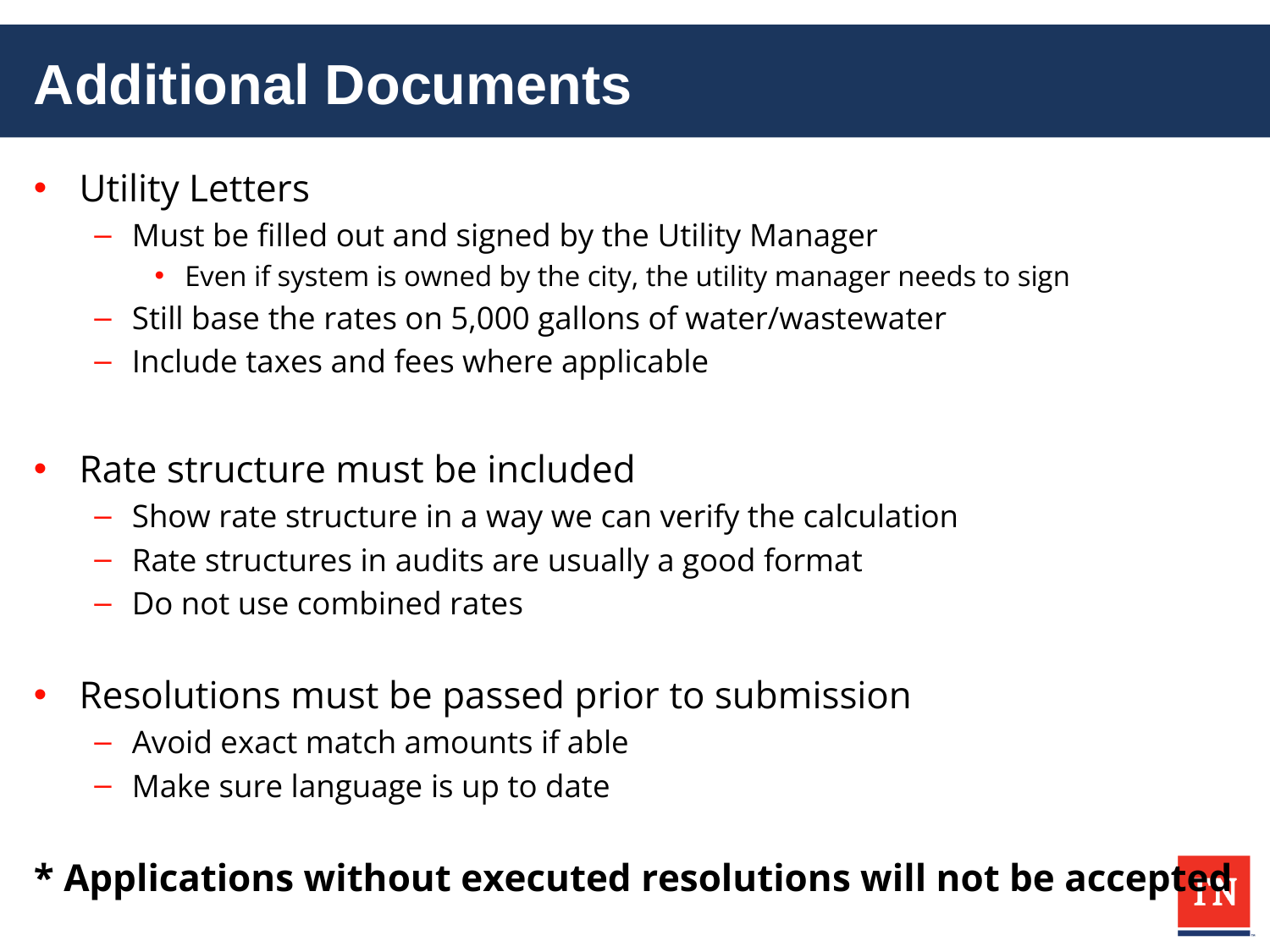

# Additional Documents
Utility Letters
Must be filled out and signed by the Utility Manager
Even if system is owned by the city, the utility manager needs to sign
Still base the rates on 5,000 gallons of water/wastewater
Include taxes and fees where applicable

Rate structure must be included
Show rate structure in a way we can verify the calculation
Rate structures in audits are usually a good format
Do not use combined rates

Resolutions must be passed prior to submission
Avoid exact match amounts if able
Make sure language is up to date

* Applications without executed resolutions will not be accepted